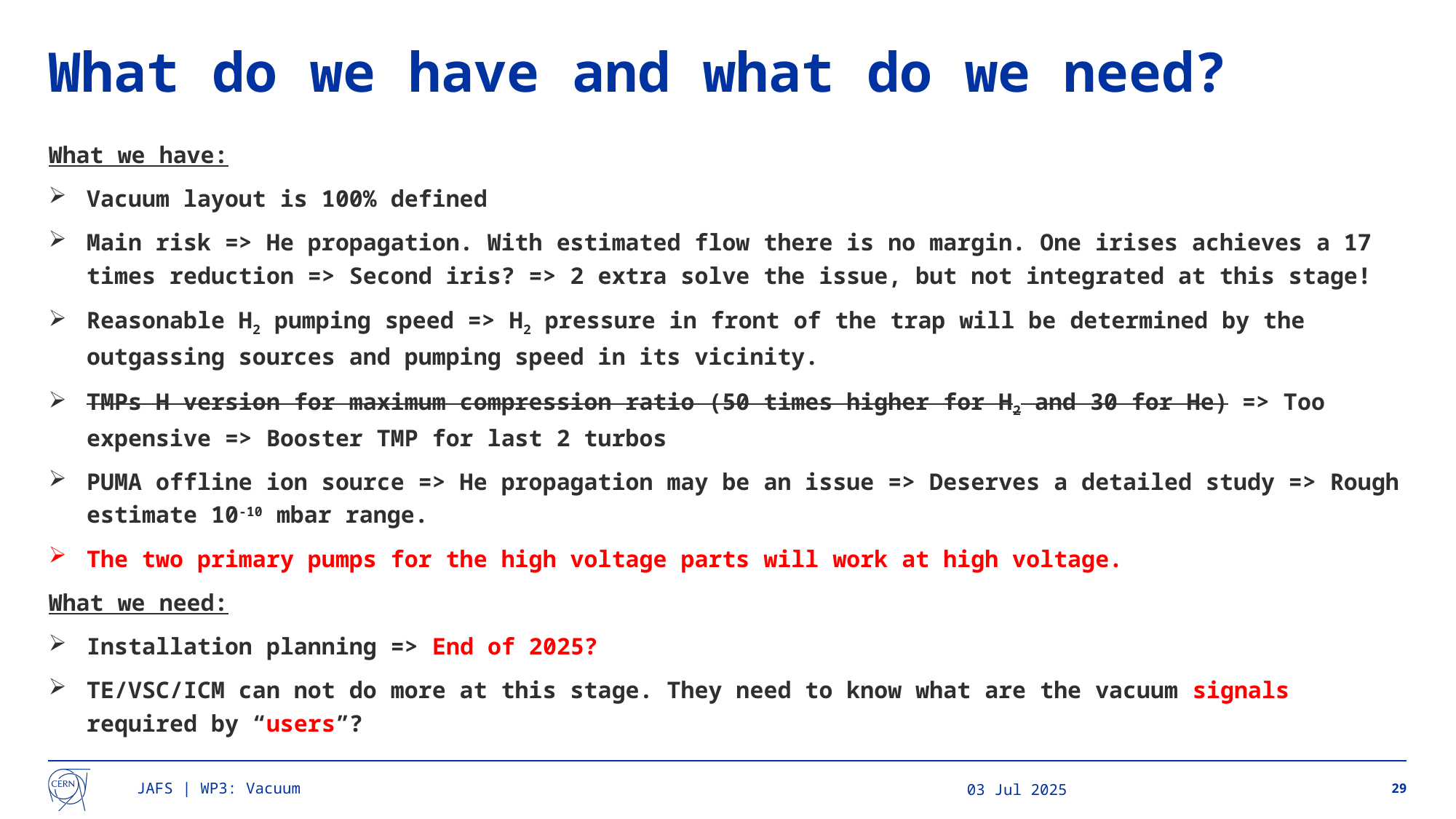

# What do we have and what do we need?
What we have:
Vacuum layout is 100% defined
Main risk => He propagation. With estimated flow there is no margin. One irises achieves a 17 times reduction => Second iris? => 2 extra solve the issue, but not integrated at this stage!
Reasonable H2 pumping speed => H2 pressure in front of the trap will be determined by the outgassing sources and pumping speed in its vicinity.
TMPs H version for maximum compression ratio (50 times higher for H2 and 30 for He) => Too expensive => Booster TMP for last 2 turbos
PUMA offline ion source => He propagation may be an issue => Deserves a detailed study => Rough estimate 10-10 mbar range.
The two primary pumps for the high voltage parts will work at high voltage.
What we need:
Installation planning => End of 2025?
TE/VSC/ICM can not do more at this stage. They need to know what are the vacuum signals required by “users”?

JAFS | WP3: Vacuum
03 Jul 2025
29